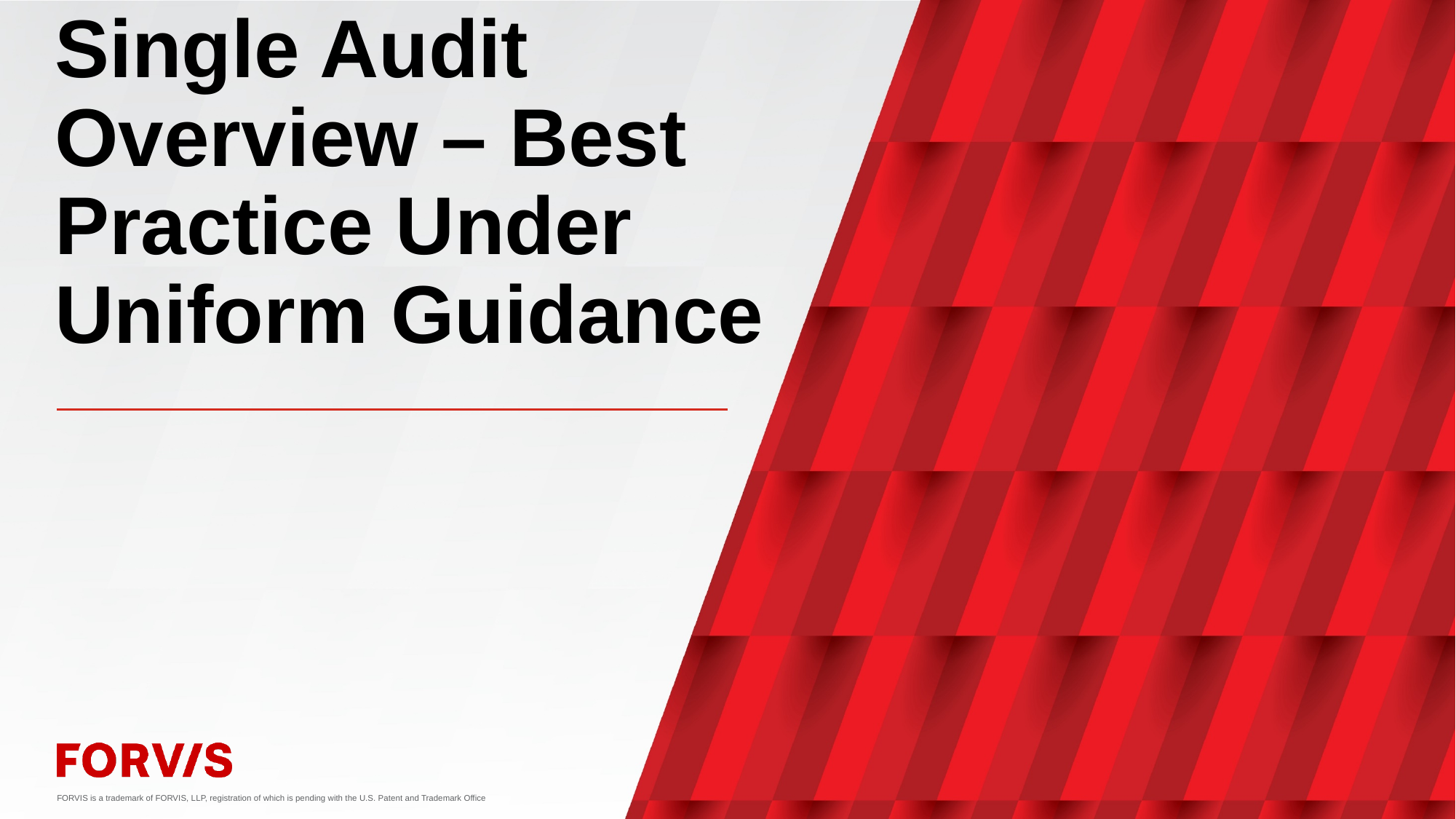

# Single Audit Overview – Best Practice Under Uniform Guidance